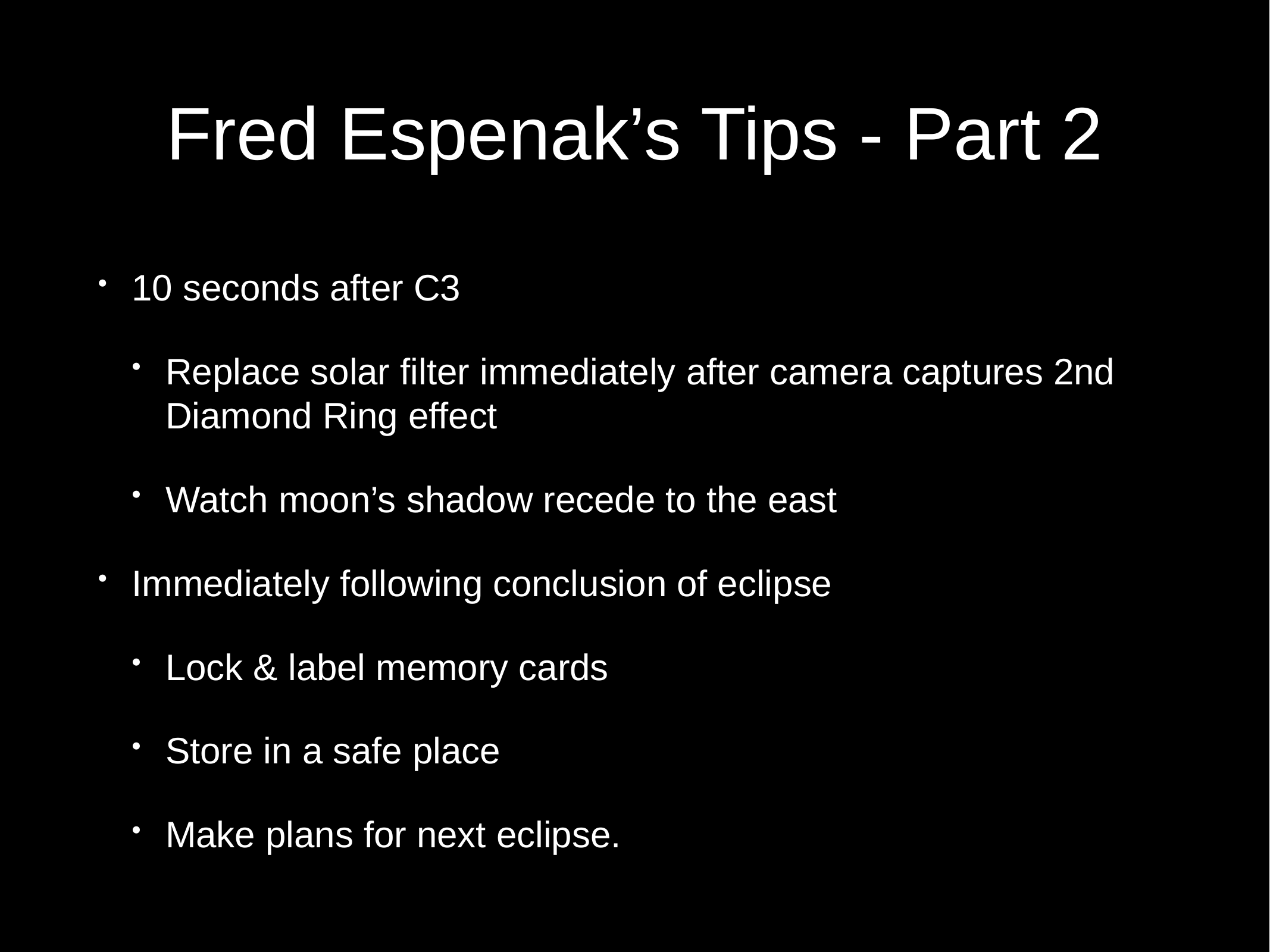

# Fred Espenak’s Tips - Part 2
10 seconds after C3
Replace solar filter immediately after camera captures 2nd Diamond Ring effect
Watch moon’s shadow recede to the east
Immediately following conclusion of eclipse
Lock & label memory cards
Store in a safe place
Make plans for next eclipse.